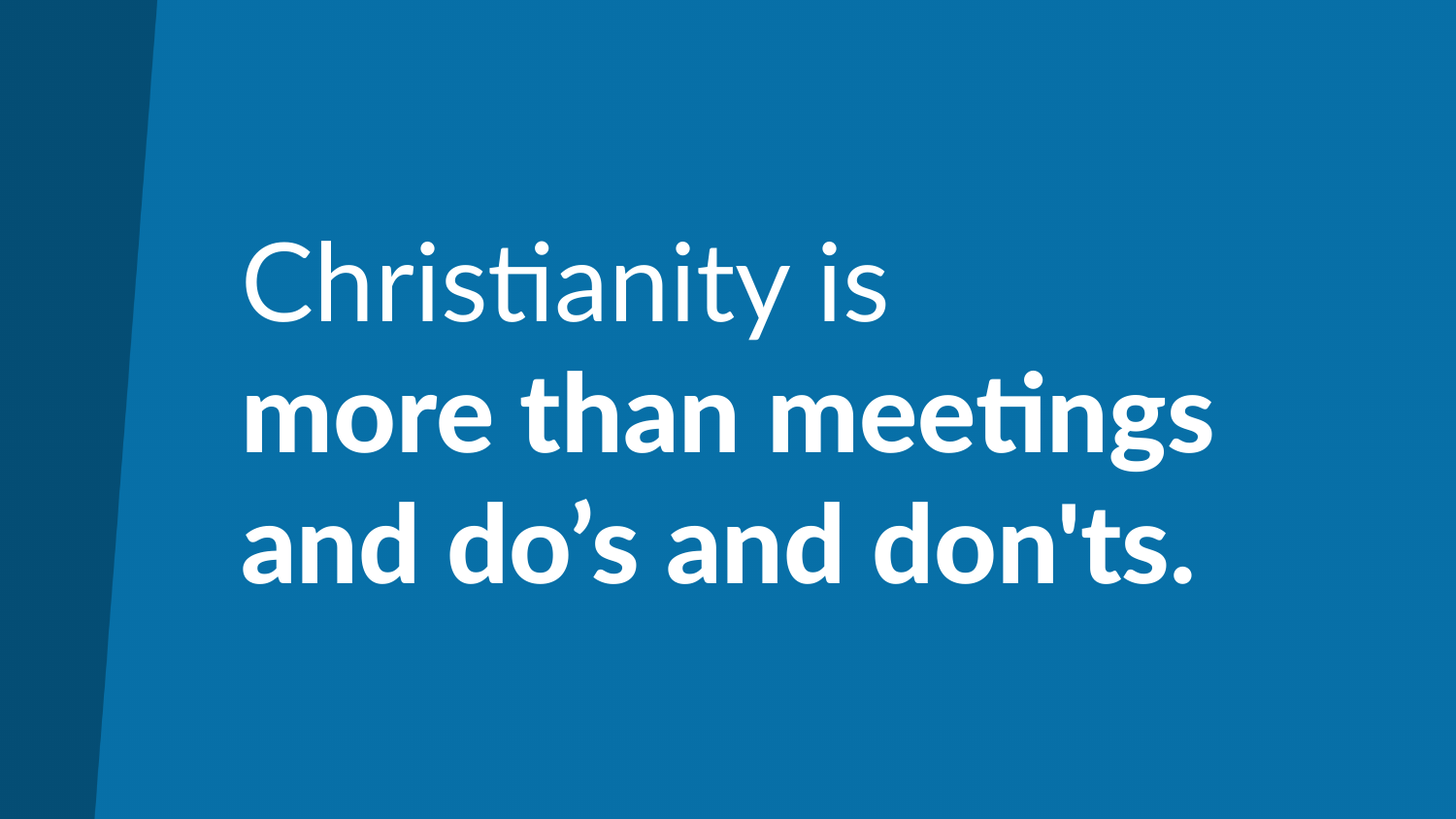

# Christianity is more than meetings and do’s and don'ts.